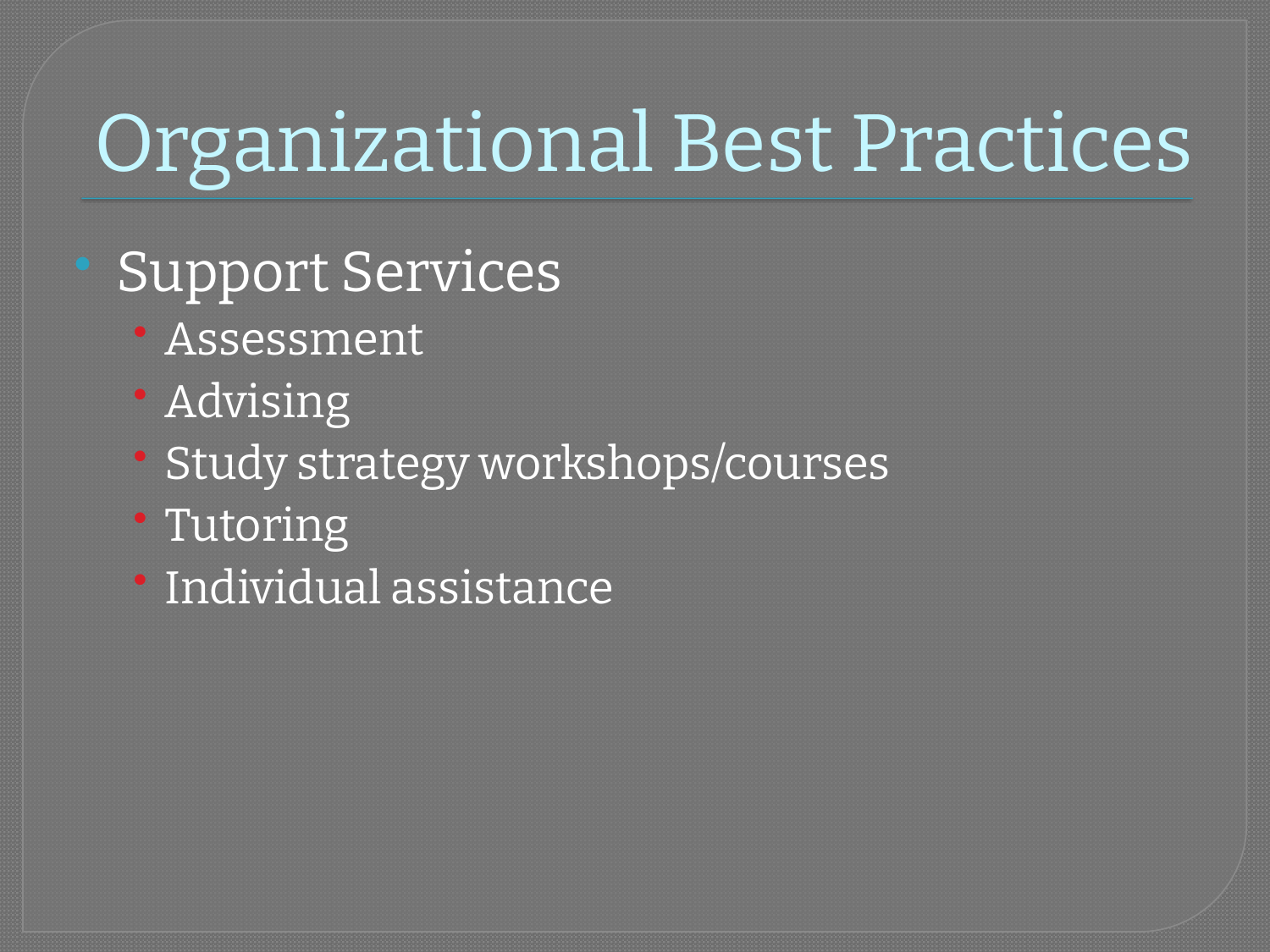

# Organizational Best Practices
Support Services
Assessment
Advising
Study strategy workshops/courses
Tutoring
Individual assistance